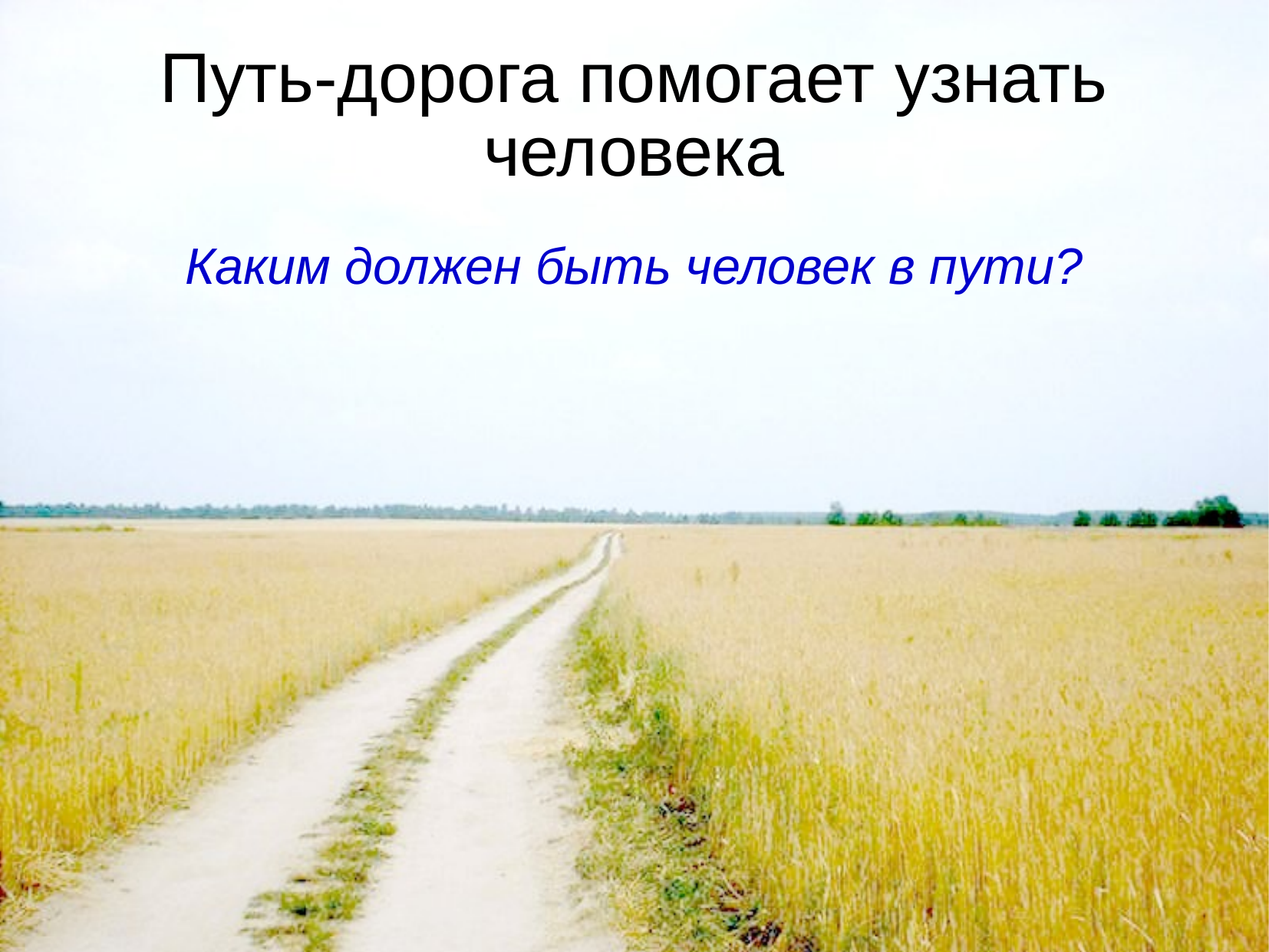

# Путь-дорога помогает узнать человека
Каким должен быть человек в пути?